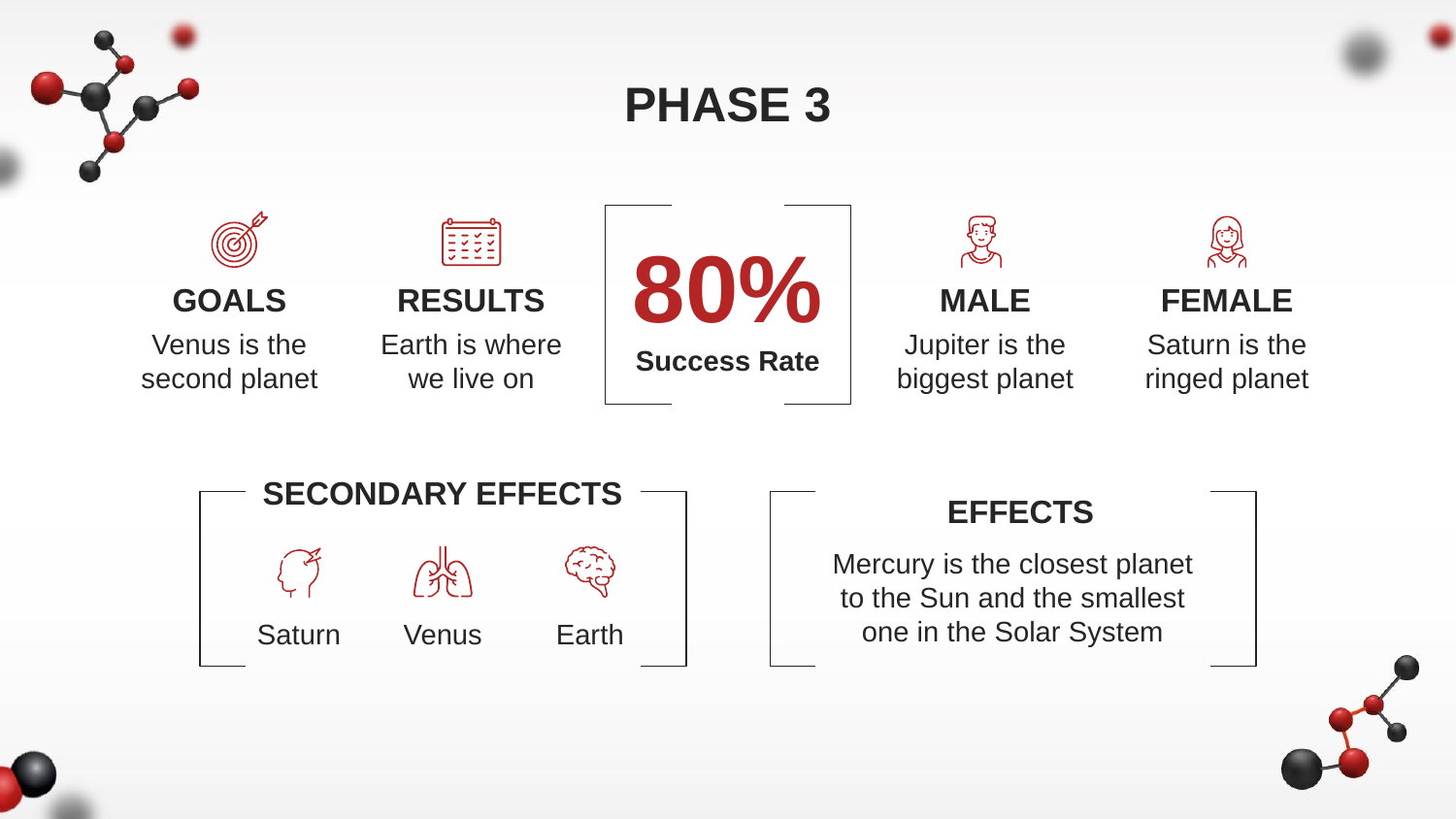

# PHASE 3

80%
GOALS
RESULTS
MALE
FEMALE
Venus is the second planet
Earth is where we live on
Jupiter is the biggest planet
Saturn is the ringed planet
Success Rate
SECONDARY EFFECTS
EFFECTS

Mercury is the closest planet to the Sun and the smallest one in the Solar System

Saturn
Venus
Earth